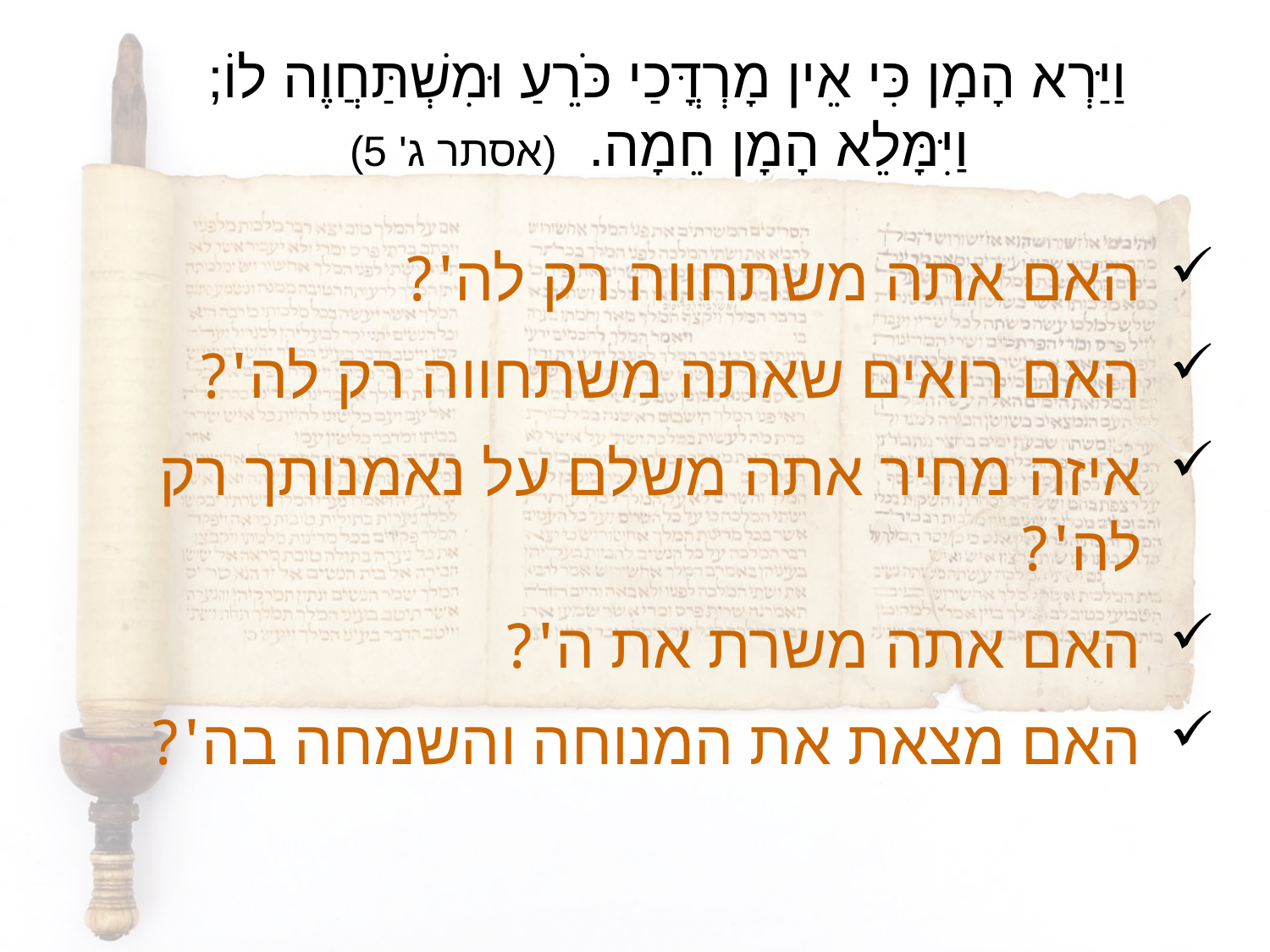

# וַיַּרְא הָמָן כִּי אֵין מָרְדֳּכַי כֹּרֵעַ וּמִשְׁתַּחֲוֶה לוֹ; וַיִּמָּלֵא הָמָן חֵמָה.  (אסתר ג' 5)
האם אתה משתחווה רק לה'?
האם רואים שאתה משתחווה רק לה'?
איזה מחיר אתה משלם על נאמנותך רק לה'?
האם אתה משרת את ה'?
האם מצאת את המנוחה והשמחה בה'?